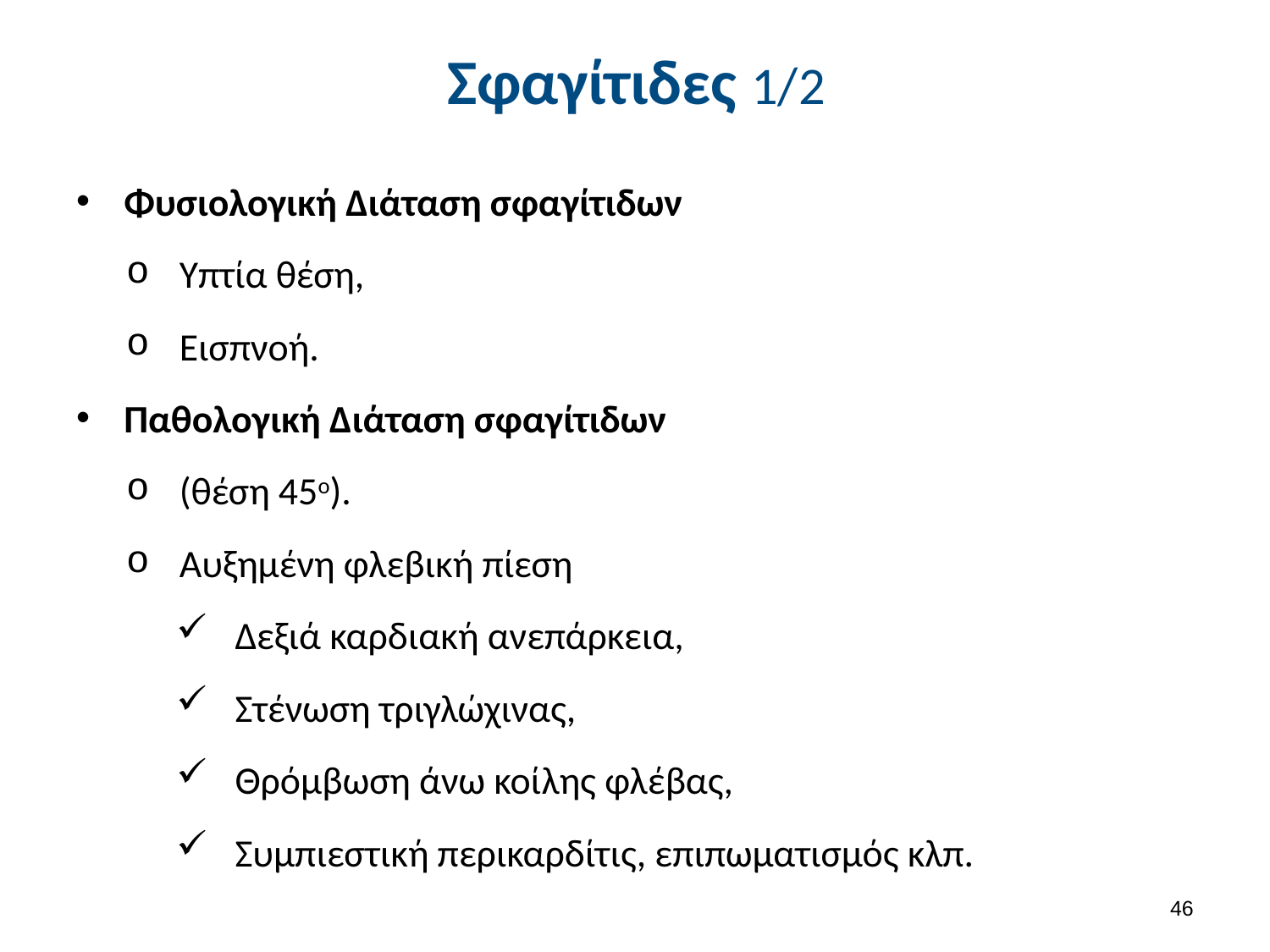

# Σφαγίτιδες 1/2
Φυσιολογική Διάταση σφαγίτιδων
Υπτία θέση,
Εισπνοή.
Παθολογική Διάταση σφαγίτιδων
(θέση 45ο).
Αυξημένη φλεβική πίεση
Δεξιά καρδιακή ανεπάρκεια,
Στένωση τριγλώχινας,
Θρόμβωση άνω κοίλης φλέβας,
Συμπιεστική περικαρδίτις, επιπωματισμός κλπ.
46